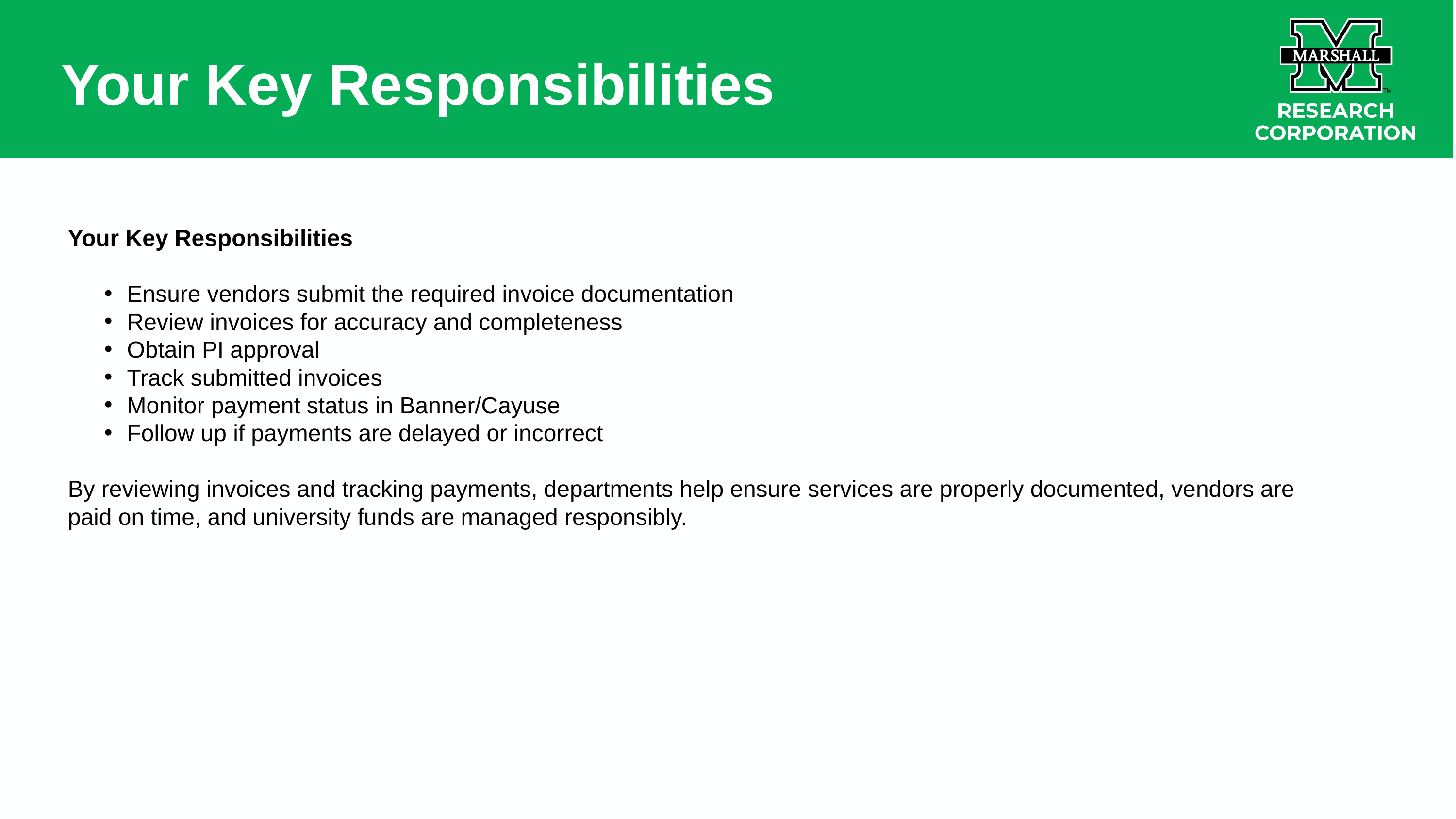

Your Key Responsibilities
Your Key Responsibilities

Ensure vendors submit the required invoice documentation
Review invoices for accuracy and completeness
Obtain PI approval
Track submitted invoices
Monitor payment status in Banner/Cayuse
Follow up if payments are delayed or incorrect
By reviewing invoices and tracking payments, departments help ensure services are properly documented, vendors are paid on time, and university funds are managed responsibly.